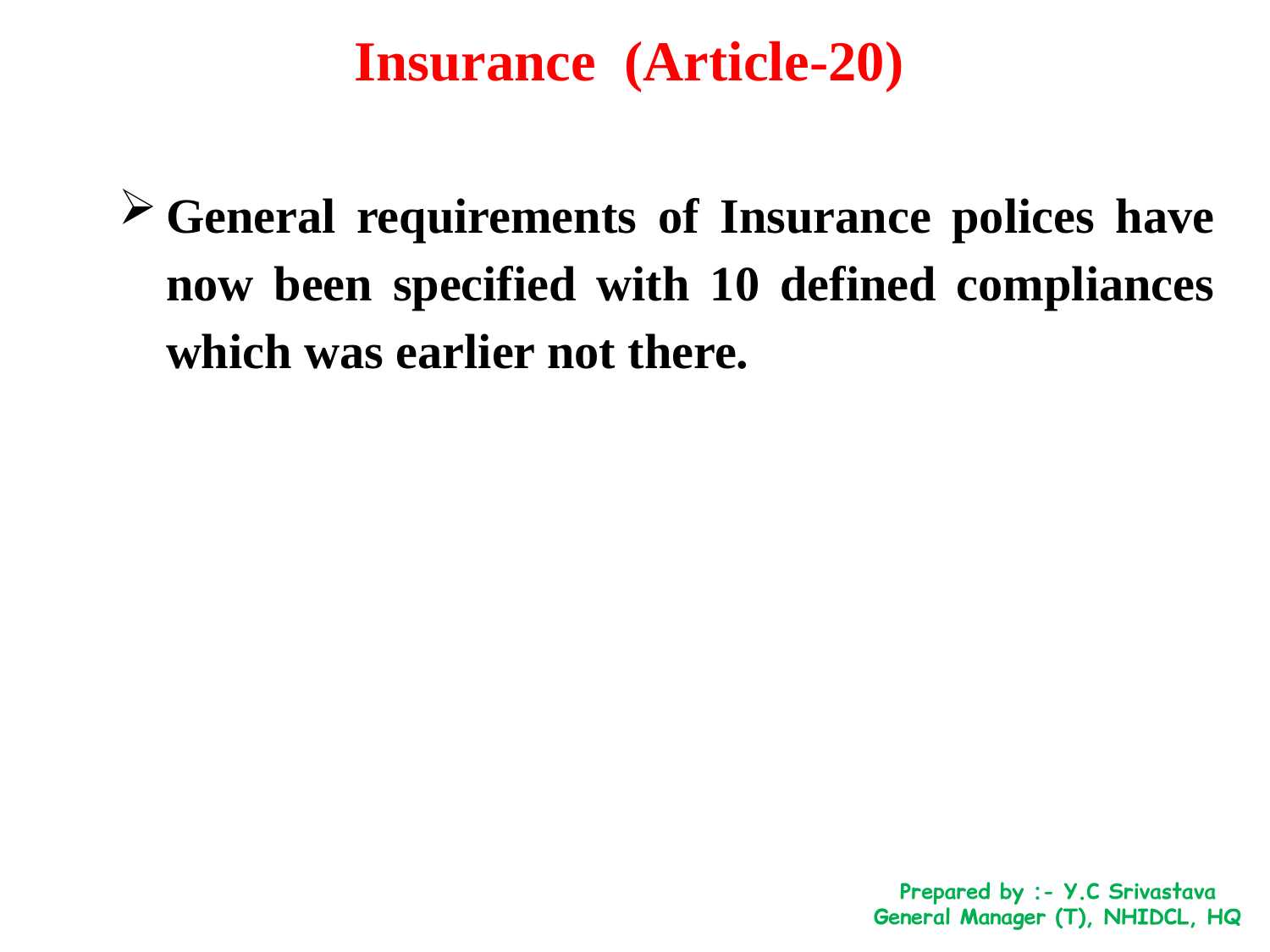

Insurance  (Article-20)
General requirements of Insurance polices have now been specified with 10 defined compliances which was earlier not there.

Prepared by :- Y.C Srivastava
General Manager (T), NHIDCL, HQ